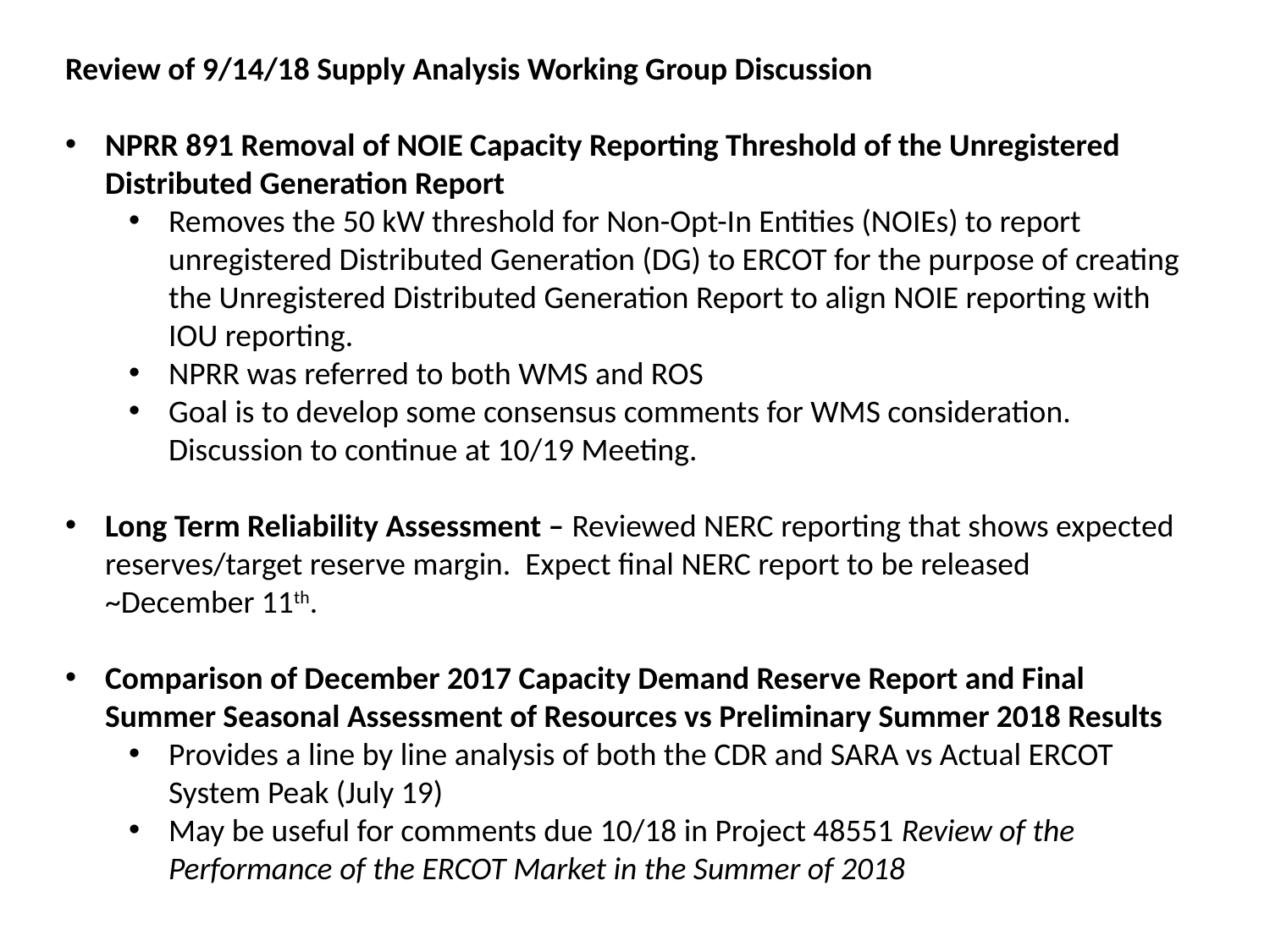

Review of 9/14/18 Supply Analysis Working Group Discussion

NPRR 891 Removal of NOIE Capacity Reporting Threshold of the Unregistered Distributed Generation Report
Removes the 50 kW threshold for Non-Opt-In Entities (NOIEs) to report unregistered Distributed Generation (DG) to ERCOT for the purpose of creating the Unregistered Distributed Generation Report to align NOIE reporting with IOU reporting.
NPRR was referred to both WMS and ROS
Goal is to develop some consensus comments for WMS consideration.  Discussion to continue at 10/19 Meeting.

Long Term Reliability Assessment – Reviewed NERC reporting that shows expected reserves/target reserve margin.  Expect final NERC report to be released ~December 11th.

Comparison of December 2017 Capacity Demand Reserve Report and Final Summer Seasonal Assessment of Resources vs Preliminary Summer 2018 Results
Provides a line by line analysis of both the CDR and SARA vs Actual ERCOT System Peak (July 19)
May be useful for comments due 10/18 in Project 48551 Review of the Performance of the ERCOT Market in the Summer of 2018